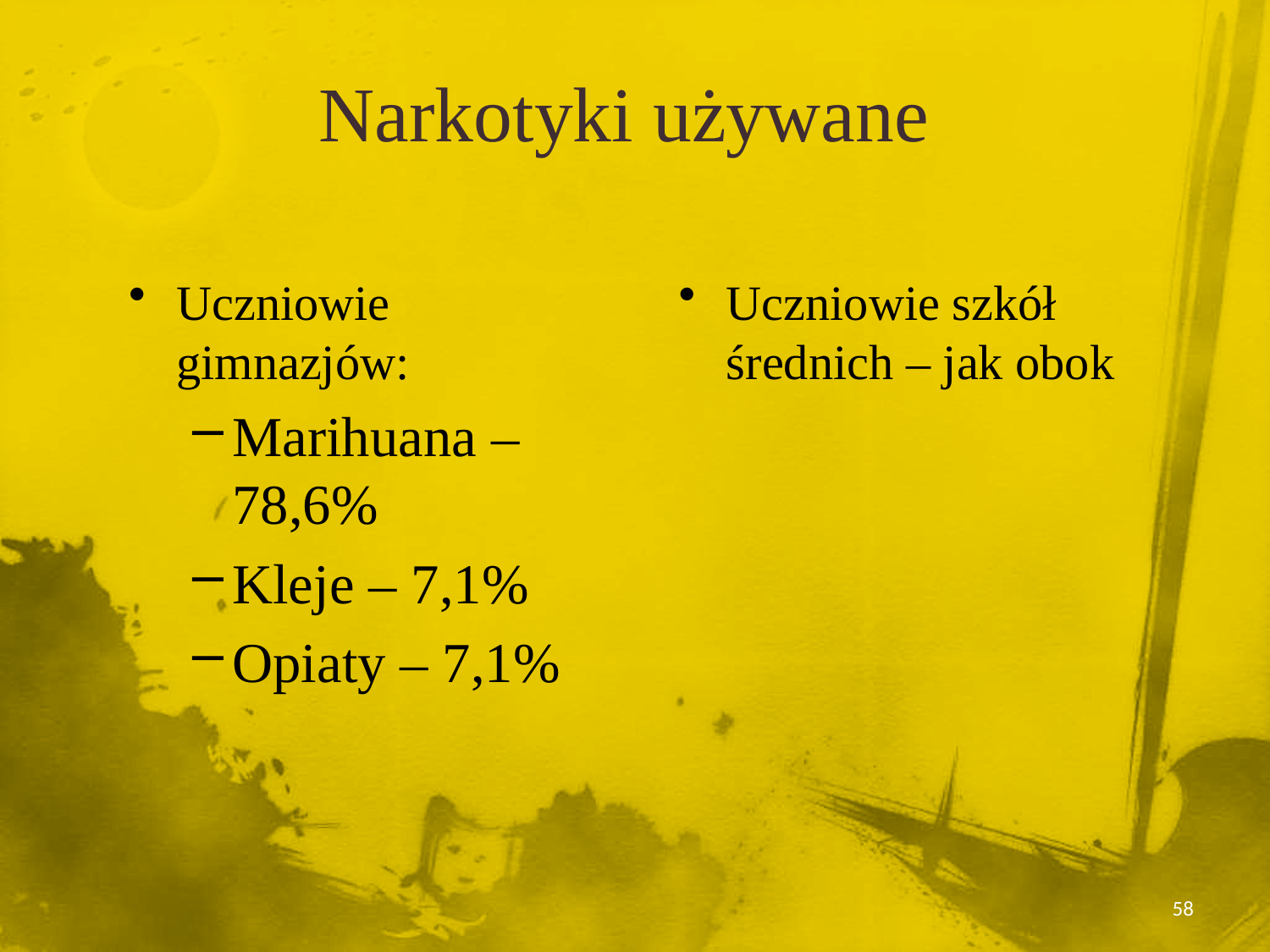

Narkotyki używane
Uczniowie gimnazjów:
Marihuana – 78,6%
Kleje – 7,1%
Opiaty – 7,1%
Uczniowie szkół średnich – jak obok
58